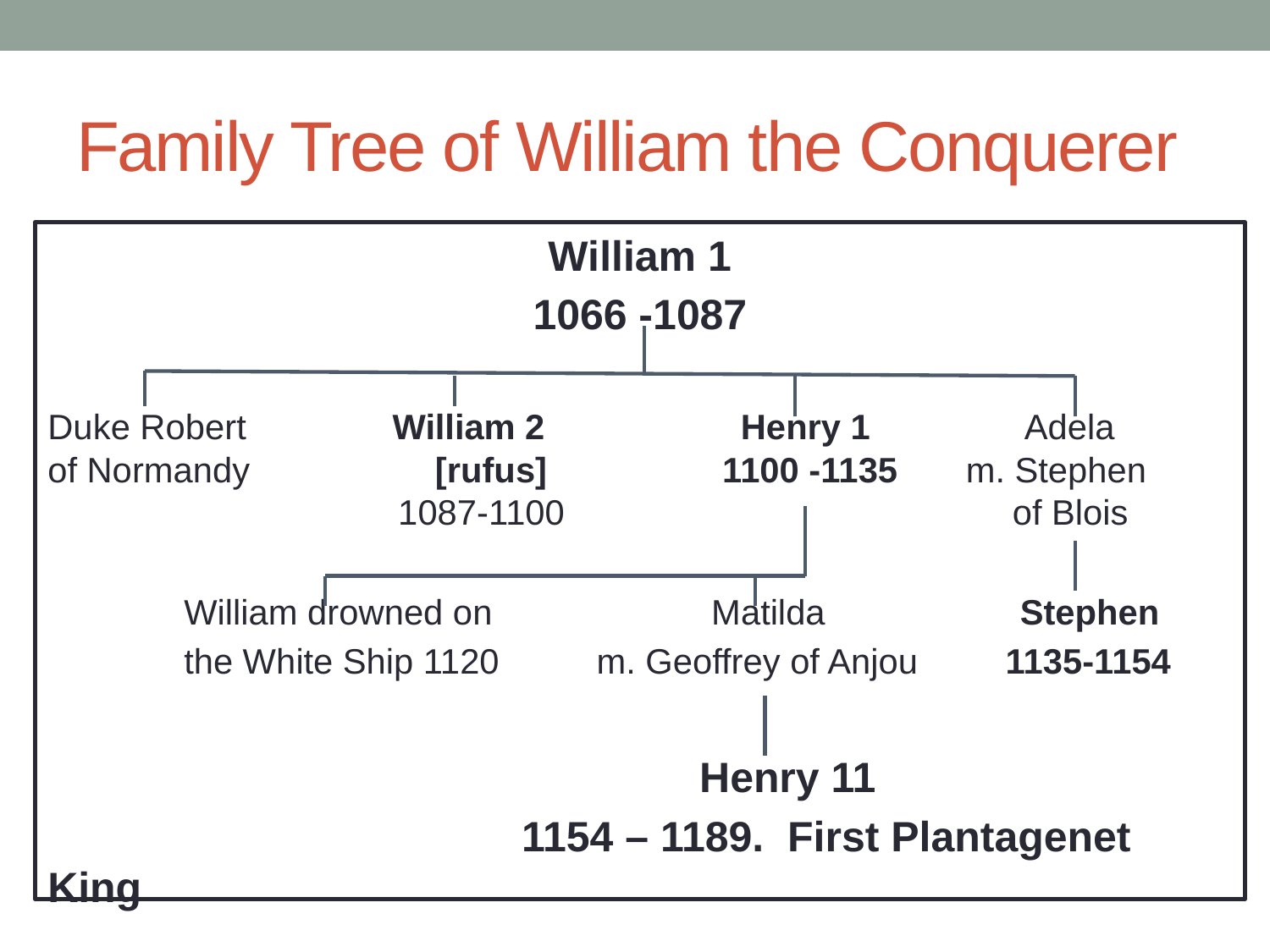

# Family Tree of William the Conquerer
William 1
1066 -1087

Duke Robert               William 2	                   Henry 1                Adela
of Normandy                   [rufus]                  1100 -1135       m. Stephen
                                    1087-1100                                              of Blois

              William drowned on	                Matilda                    Stephen
              the White Ship 1120          m. Geoffrey of Anjou         1135-1154

                                                       Henry 11
                                        1154 – 1189.  First Plantagenet King